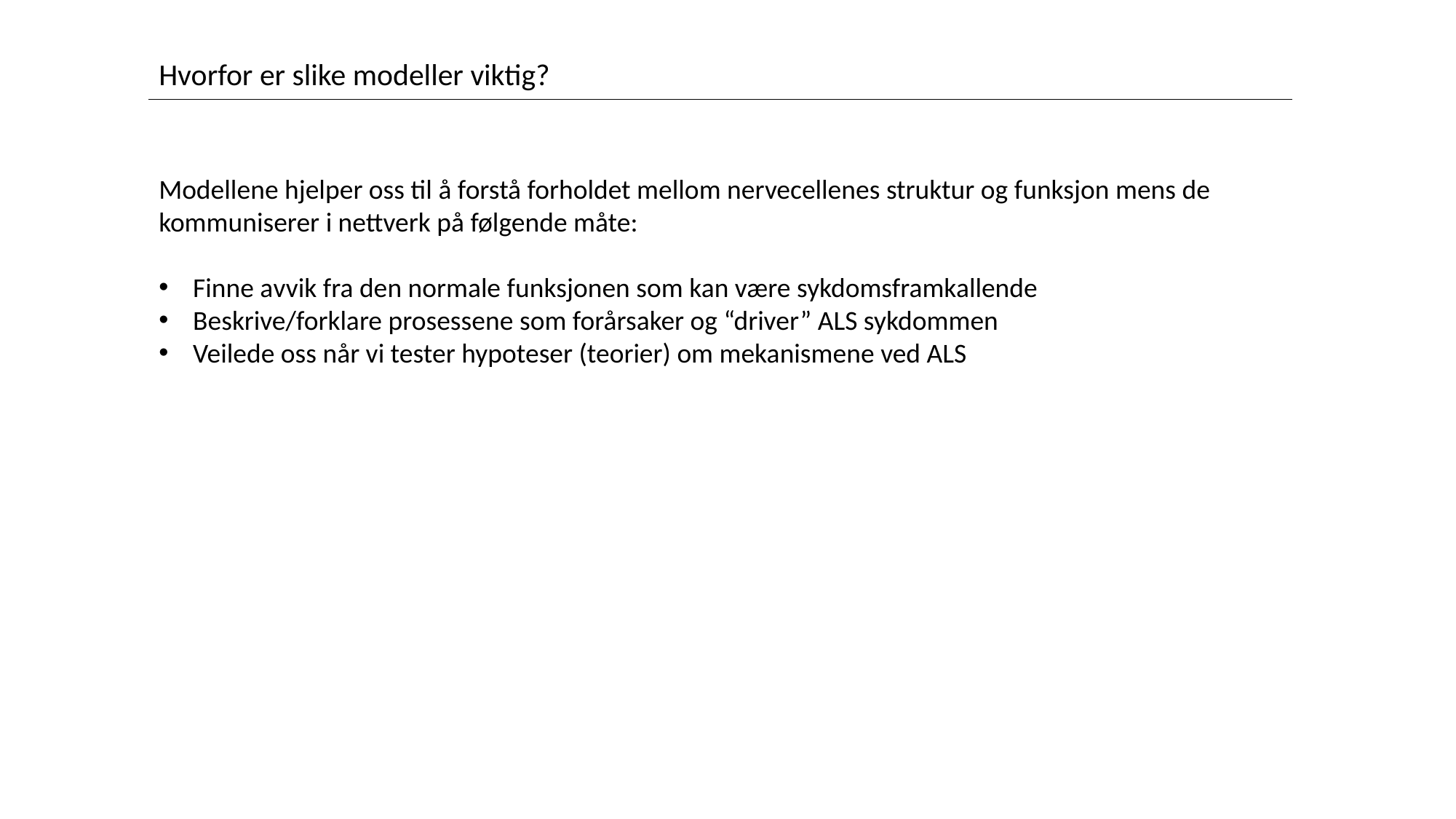

Hvorfor er slike modeller viktig?
Modellene hjelper oss til å forstå forholdet mellom nervecellenes struktur og funksjon mens de kommuniserer i nettverk på følgende måte:

Finne avvik fra den normale funksjonen som kan være sykdomsframkallende
Beskrive/forklare prosessene som forårsaker og “driver” ALS sykdommen
Veilede oss når vi tester hypoteser (teorier) om mekanismene ved ALS